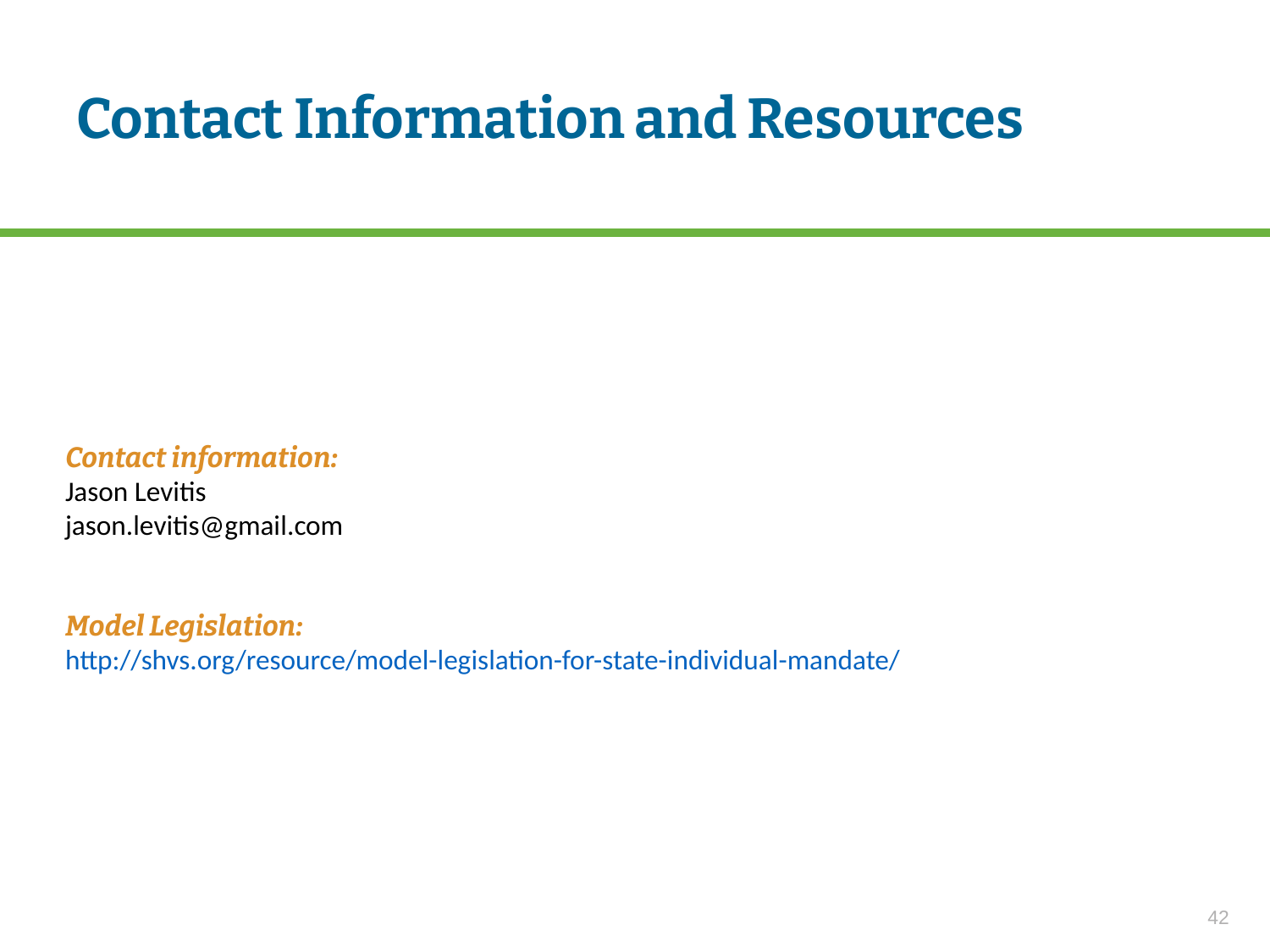

# Contact Information and Resources

Contact information:
Jason Levitis
jason.levitis@gmail.com

Model Legislation:
http://shvs.org/resource/model-legislation-for-state-individual-mandate/

42